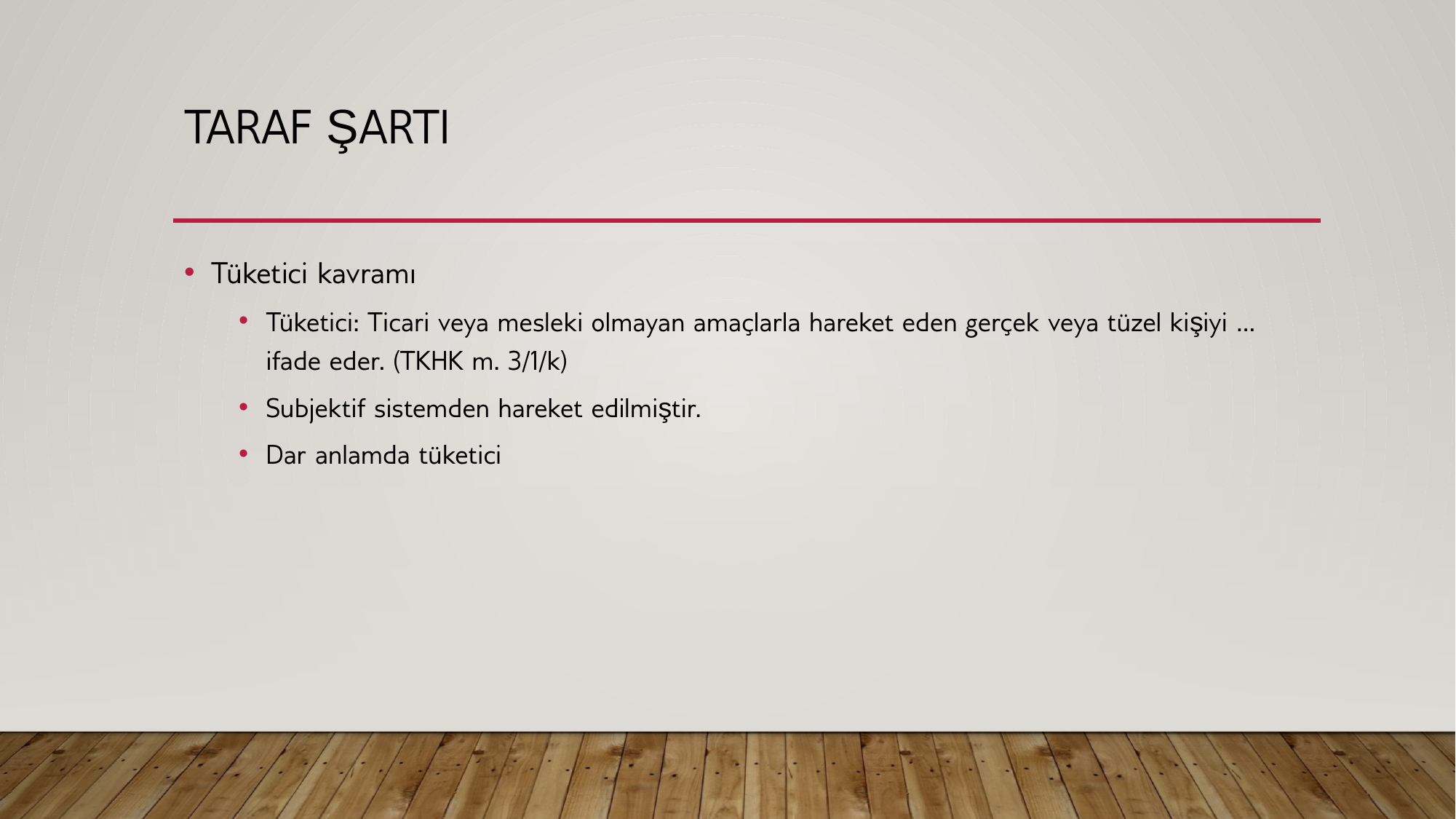

# Taraf şartı
Tüketici kavramı
Tüketici: Ticari veya mesleki olmayan amaçlarla hareket eden gerçek veya tüzel kişiyi … ifade eder. (TKHK m. 3/1/k)
Subjektif sistemden hareket edilmiştir.
Dar anlamda tüketici